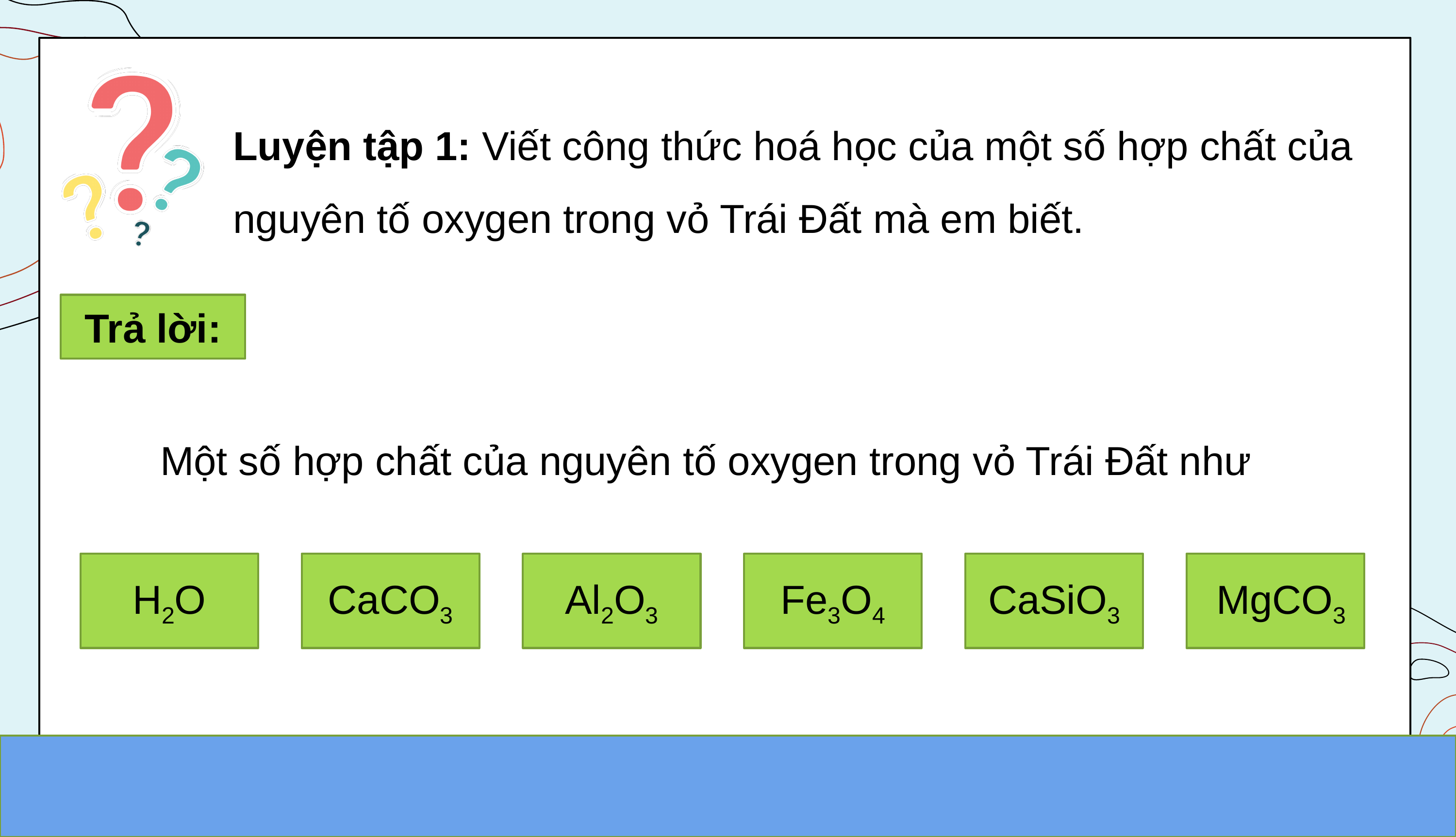

Luyện tập 1: Viết công thức hoá học của một số hợp chất của nguyên tố oxygen trong vỏ Trái Đất mà em biết.
Trả lời:
Một số hợp chất của nguyên tố oxygen trong vỏ Trái Đất như
H2O
CaCO3
Al2O3
Fe3O4
CaSiO3
 MgCO3